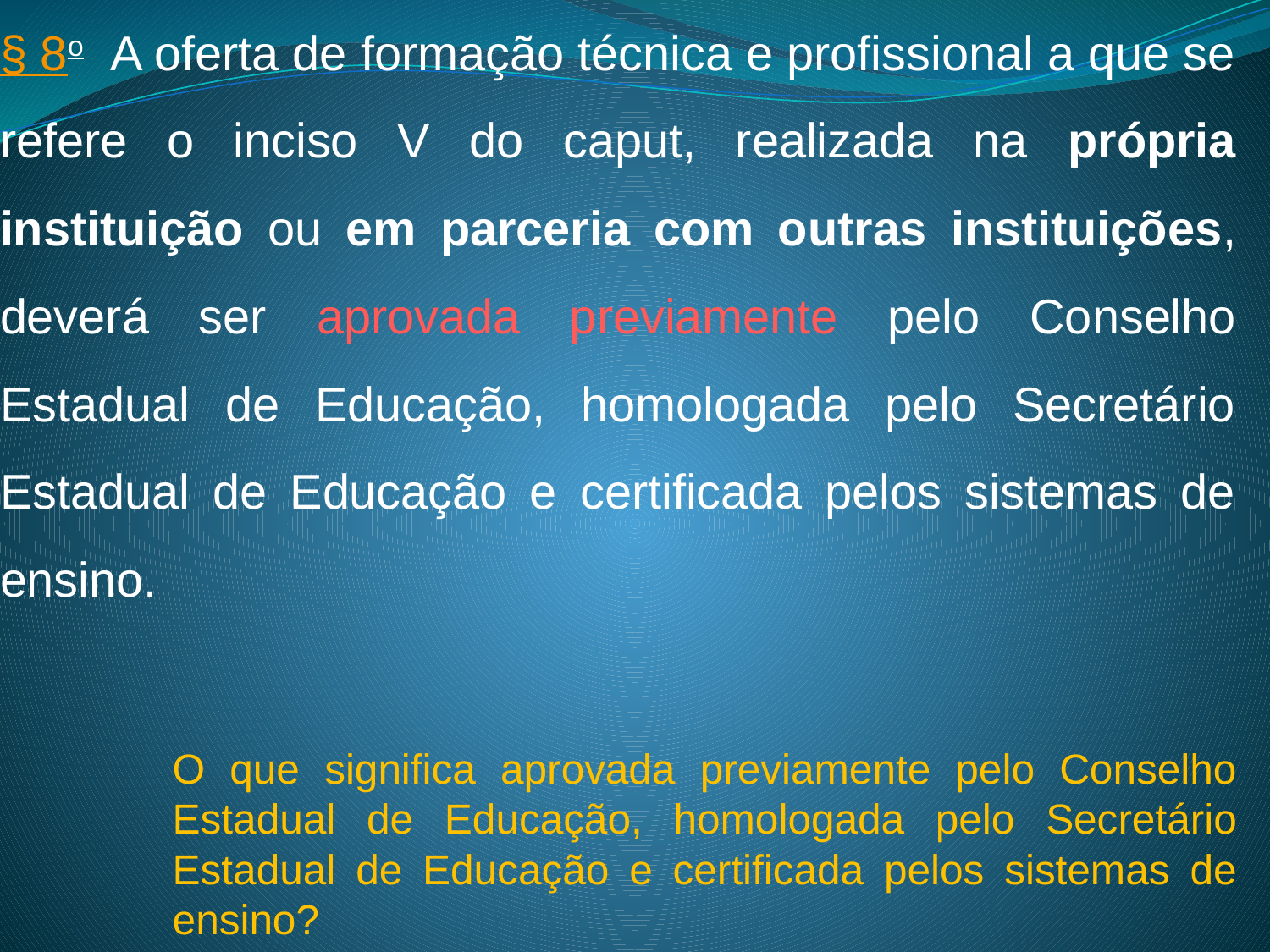

§ 8o  A oferta de formação técnica e profissional a que se refere o inciso V do caput, realizada na própria instituição ou em parceria com outras instituições, deverá ser aprovada previamente pelo Conselho Estadual de Educação, homologada pelo Secretário Estadual de Educação e certificada pelos sistemas de ensino.

O que significa aprovada previamente pelo Conselho Estadual de Educação, homologada pelo Secretário Estadual de Educação e certificada pelos sistemas de ensino?